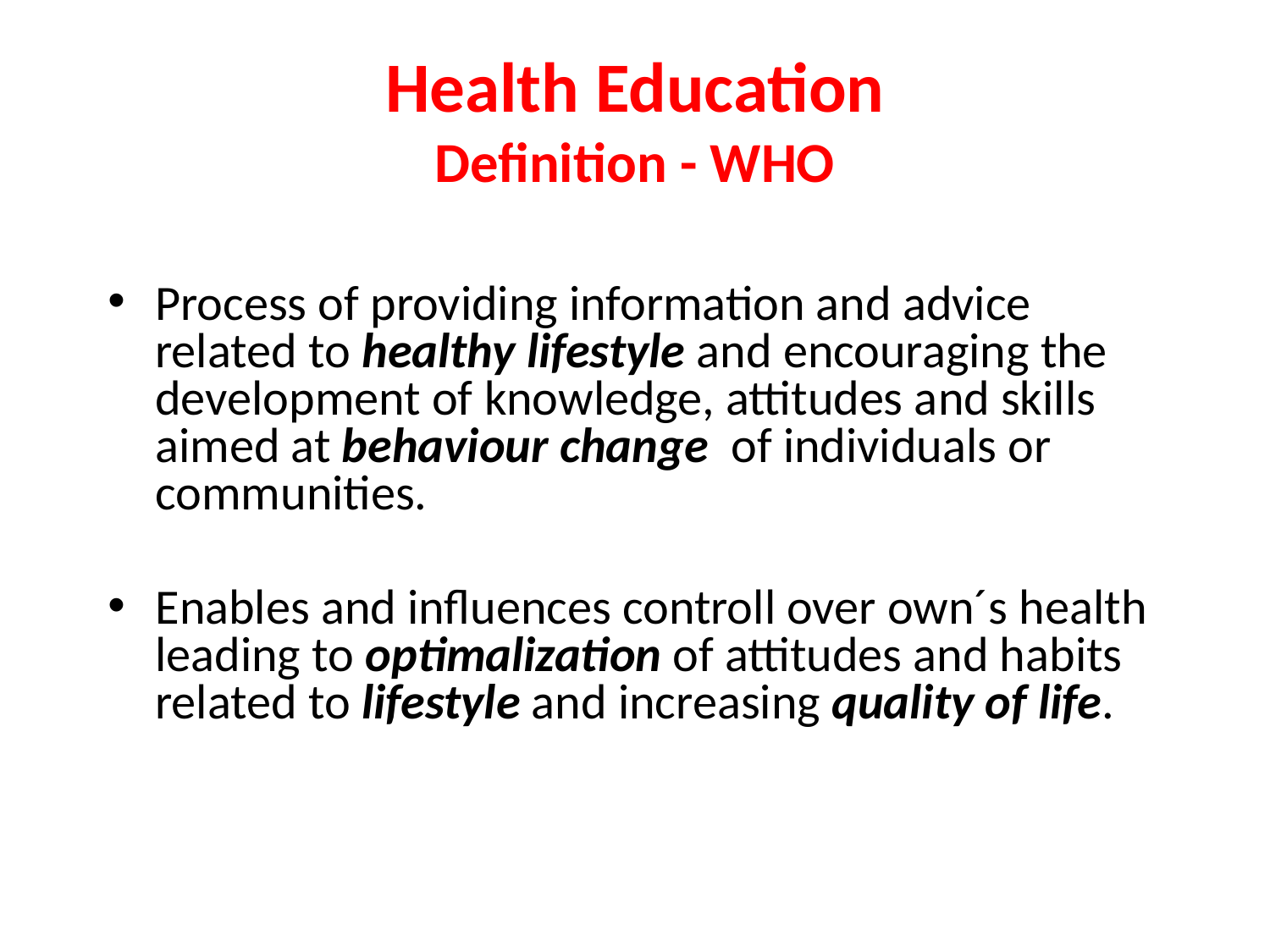

# Health Education Definition - WHO
Process of providing information and advice related to healthy lifestyle and encouraging the development of knowledge, attitudes and skills aimed at behaviour change  of individuals or communities.

Enables and influences controll over own´s health leading to optimalization of attitudes and habits related to lifestyle and increasing quality of life.